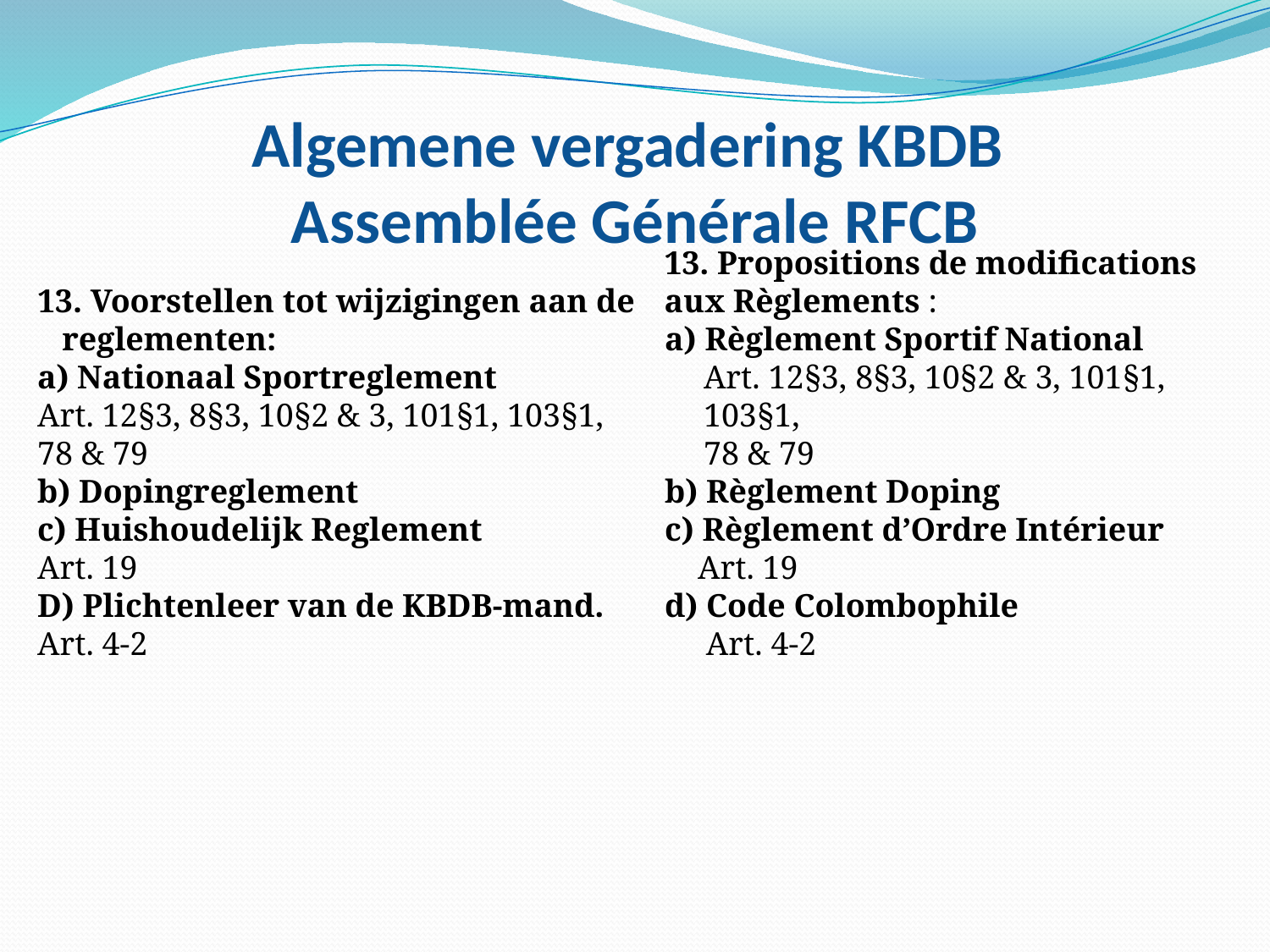

13. Voorstellen tot wijzigingen aan de    reglementen:
a) Nationaal Sportreglement
Art. 12§3, 8§3, 10§2 & 3, 101§1, 103§1,
78 & 79
b) Dopingreglement
c) Huishoudelijk Reglement
Art. 19
D) Plichtenleer van de KBDB-mand.
Art. 4-2

13. Propositions de modifications   aux Règlements :
   a) Règlement Sportif National
Art. 12§3, 8§3, 10§2 & 3, 101§1, 103§1,
78 & 79
   b) Règlement Doping
   c) Règlement d’Ordre Intérieur
       Art. 19
   d) Code Colombophile
        Art. 4-2
# Algemene vergadering KBDB Assemblée Générale RFCB